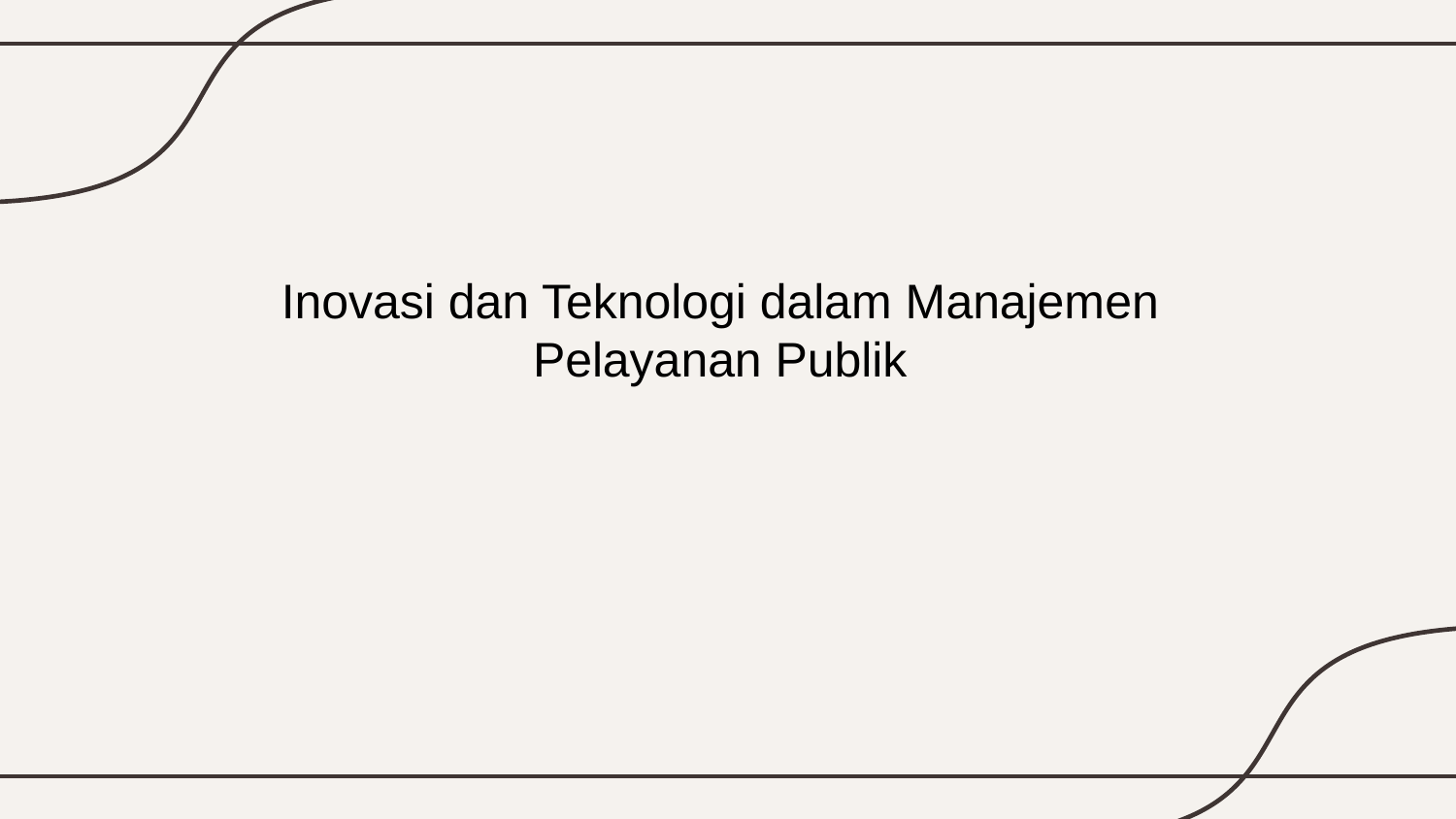

# Inovasi dan Teknologi dalam Manajemen Pelayanan Publik